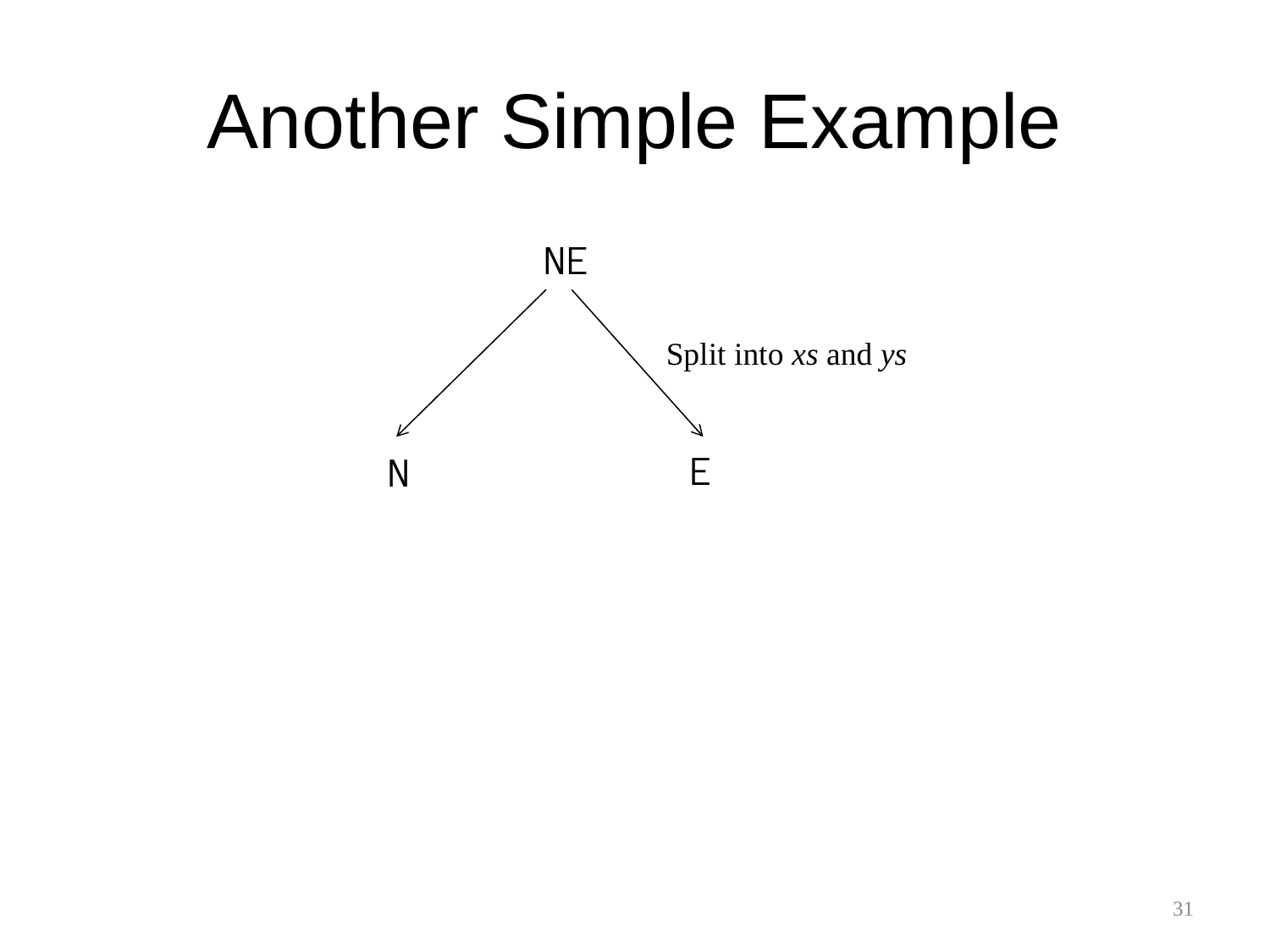

# Another Simple Example
NE
Split into xs and ys
E
N
31